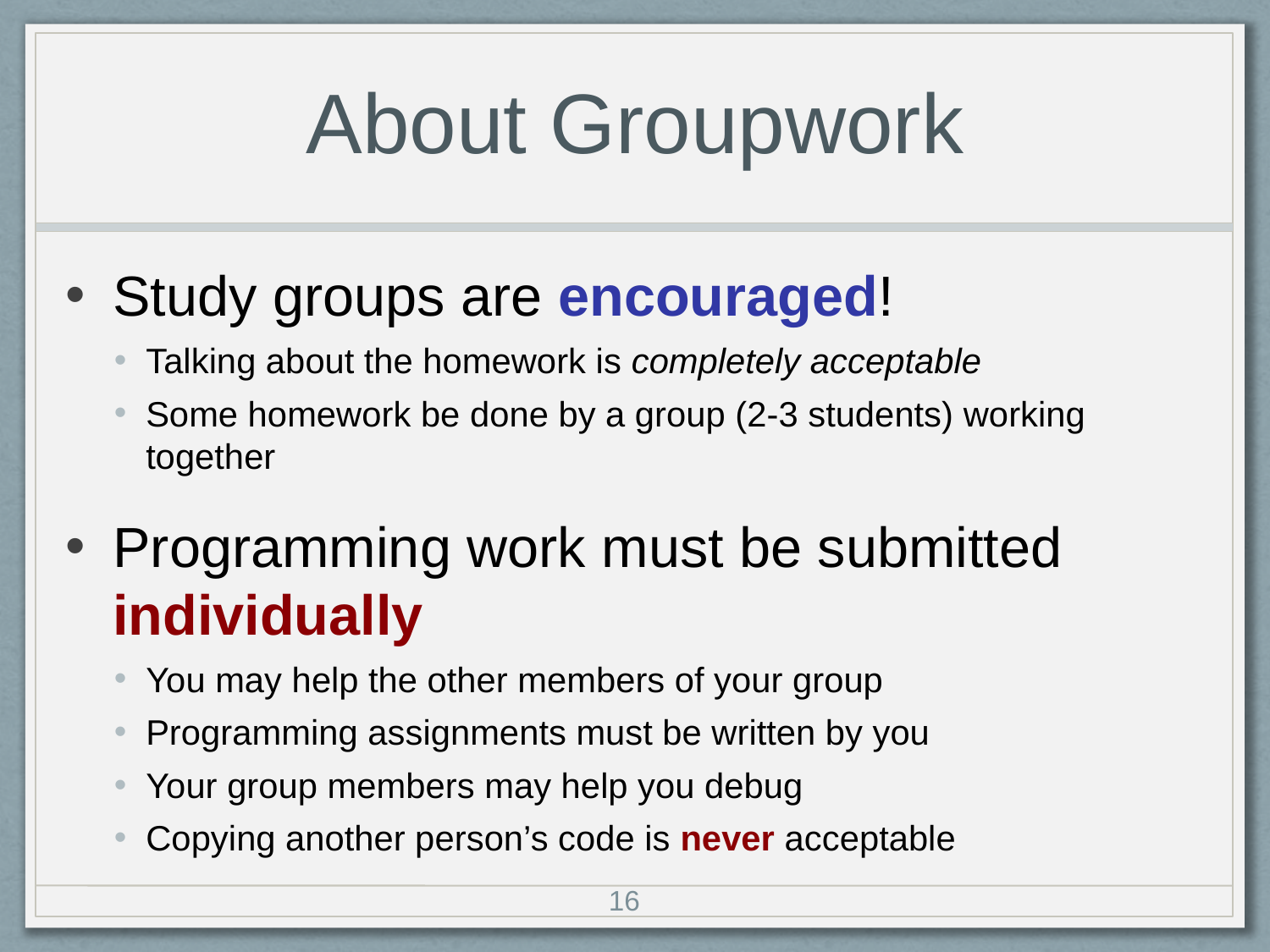

# About Groupwork
Study groups are encouraged!
Talking about the homework is completely acceptable
Some homework be done by a group (2-3 students) working together
Programming work must be submitted individually
You may help the other members of your group
Programming assignments must be written by you
Your group members may help you debug
Copying another person’s code is never acceptable
16